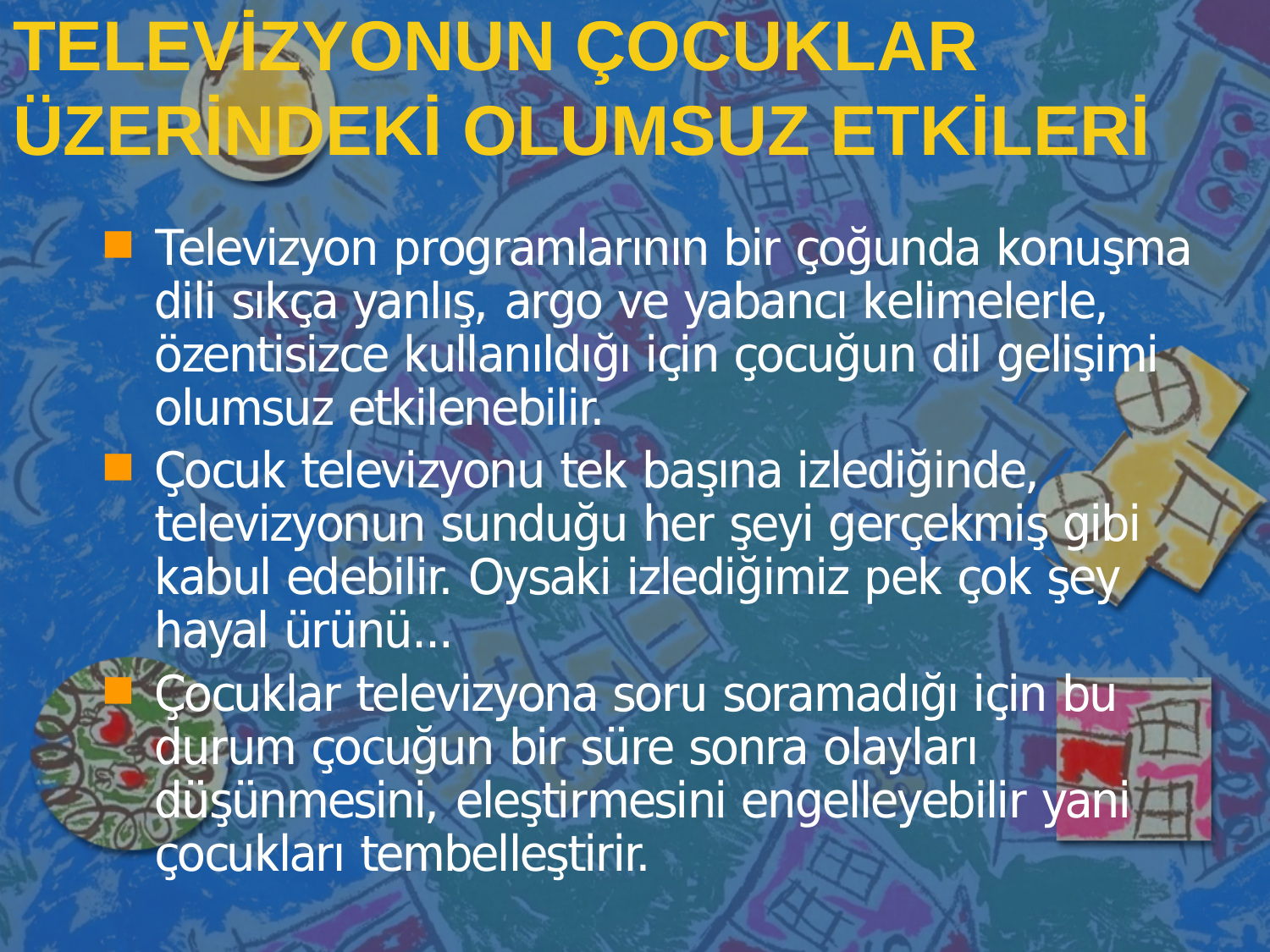

# TELEVİZYONUN ÇOCUKLAR ÜZERİNDEKİ OLUMSUZ ETKİLERİ
Televizyon programlarının bir çoğunda konuşma dili sıkça yanlış, argo ve yabancı kelimelerle, özentisizce kullanıldığı için çocuğun dil gelişimi olumsuz etkilenebilir.
Çocuk televizyonu tek başına izlediğinde, televizyonun sunduğu her şeyi gerçekmiş gibi kabul edebilir. Oysaki izlediğimiz pek çok şey hayal ürünü…
Çocuklar televizyona soru soramadığı için bu durum çocuğun bir süre sonra olayları düşünmesini, eleştirmesini engelleyebilir yani çocukları tembelleştirir.